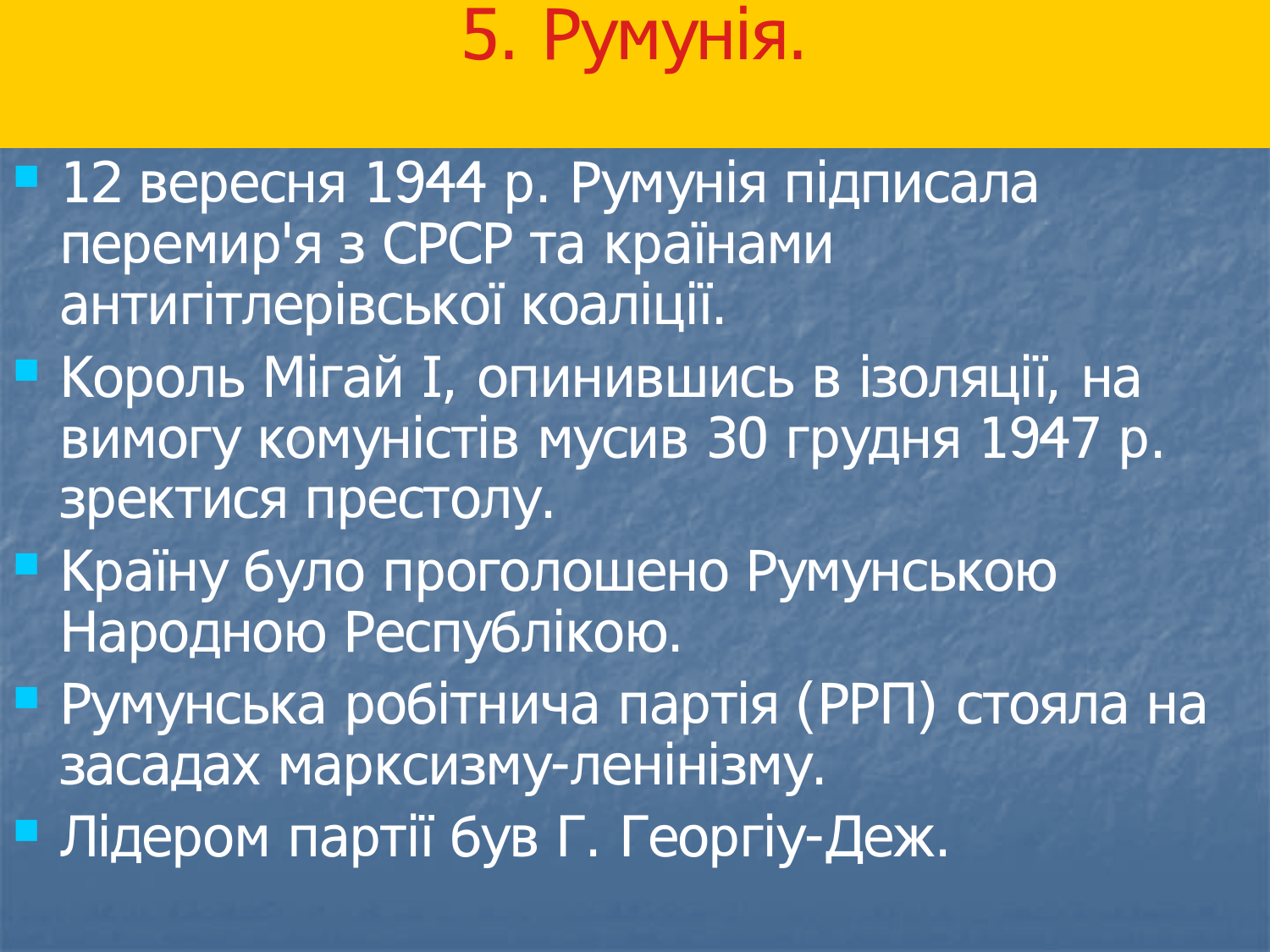

# 5. Румунія.
12 вересня 1944 р. Румунія підписала перемир'я з СРСР та країнами антигітлерівської коаліції.
Король Мігай І, опинившись в ізоляції, на вимогу комуністів мусив 30 грудня 1947 р. зректися престолу.
Країну було проголошено Румунською Народною Республікою.
Румунська робітнича партія (РРП) стояла на засадах марксизму-ленінізму.
Лідером партії був Г. Георгіу-Деж.